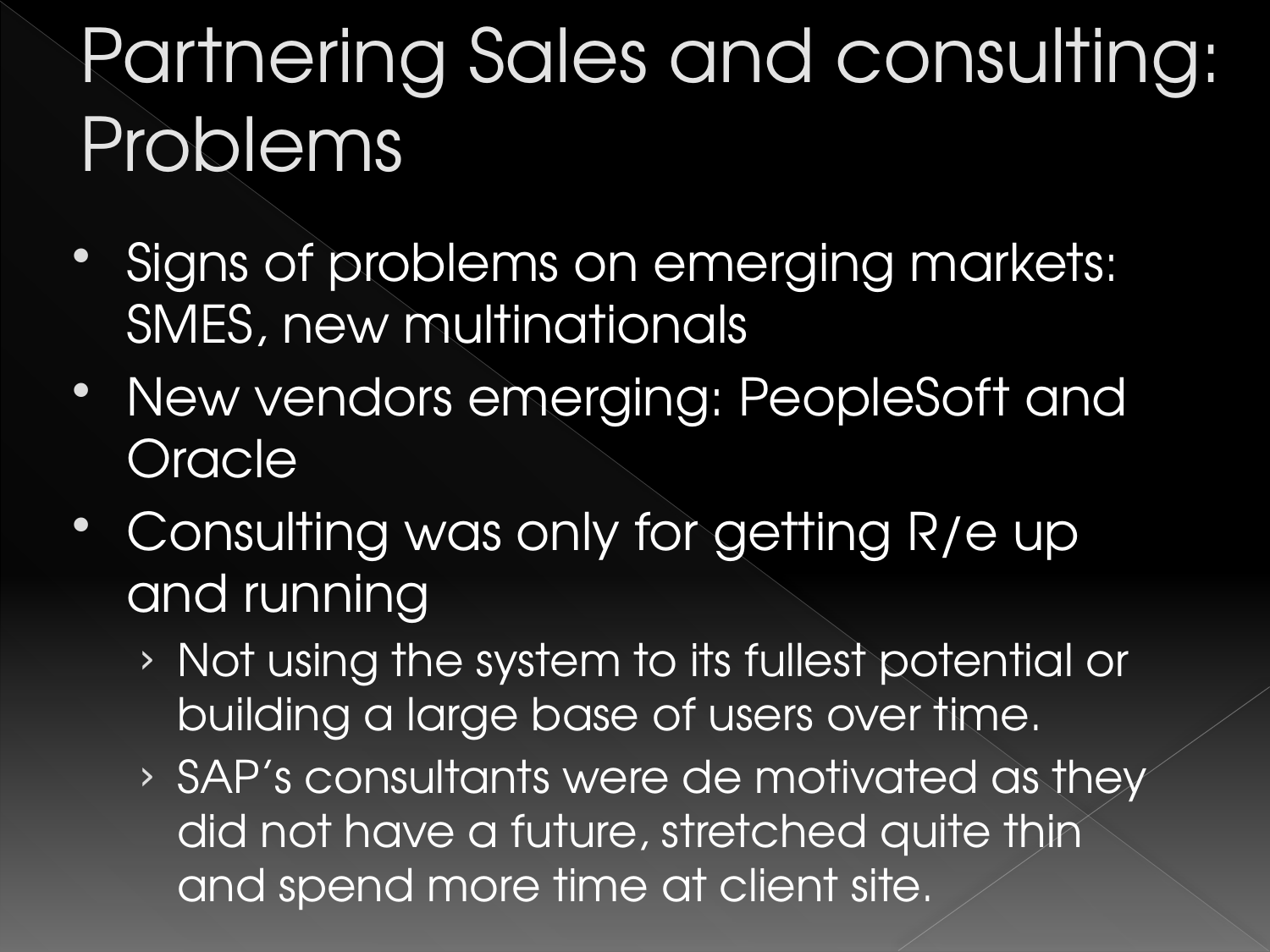

# Partnering Sales and consulting: Problems

Signs of problems on emerging markets: SMES, new multinationals
New vendors emerging: PeopleSoft and Oracle
Consulting was only for getting R/e up and running
Not using the system to its fullest potential or building a large base of users over time.
SAP’s consultants were de motivated as they did not have a future, stretched quite thin and spend more time at client site.